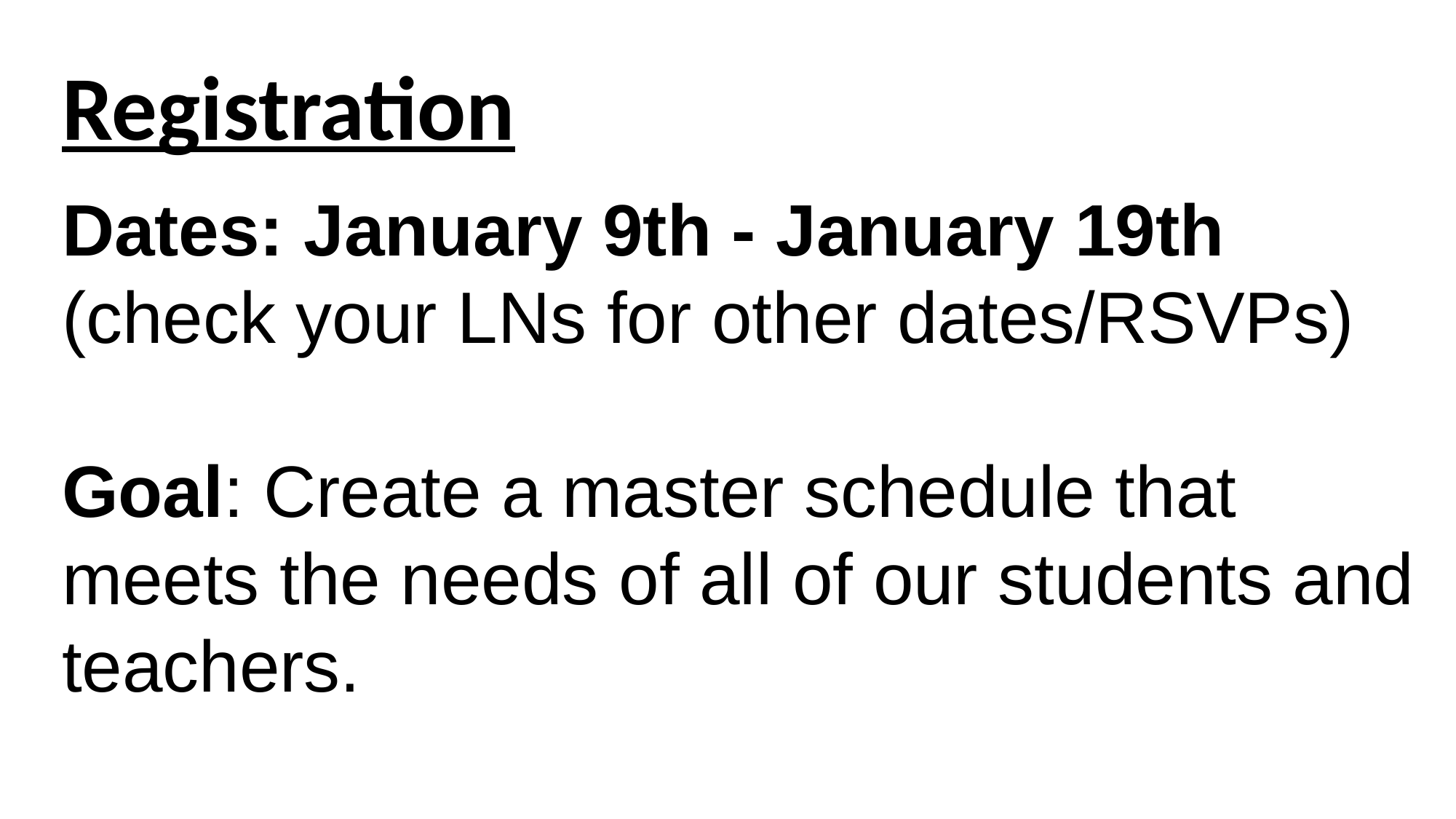

# Registration
Dates: January 9th - January 19th
(check your LNs for other dates/RSVPs)

Goal: Create a master schedule that meets the needs of all of our students and teachers.